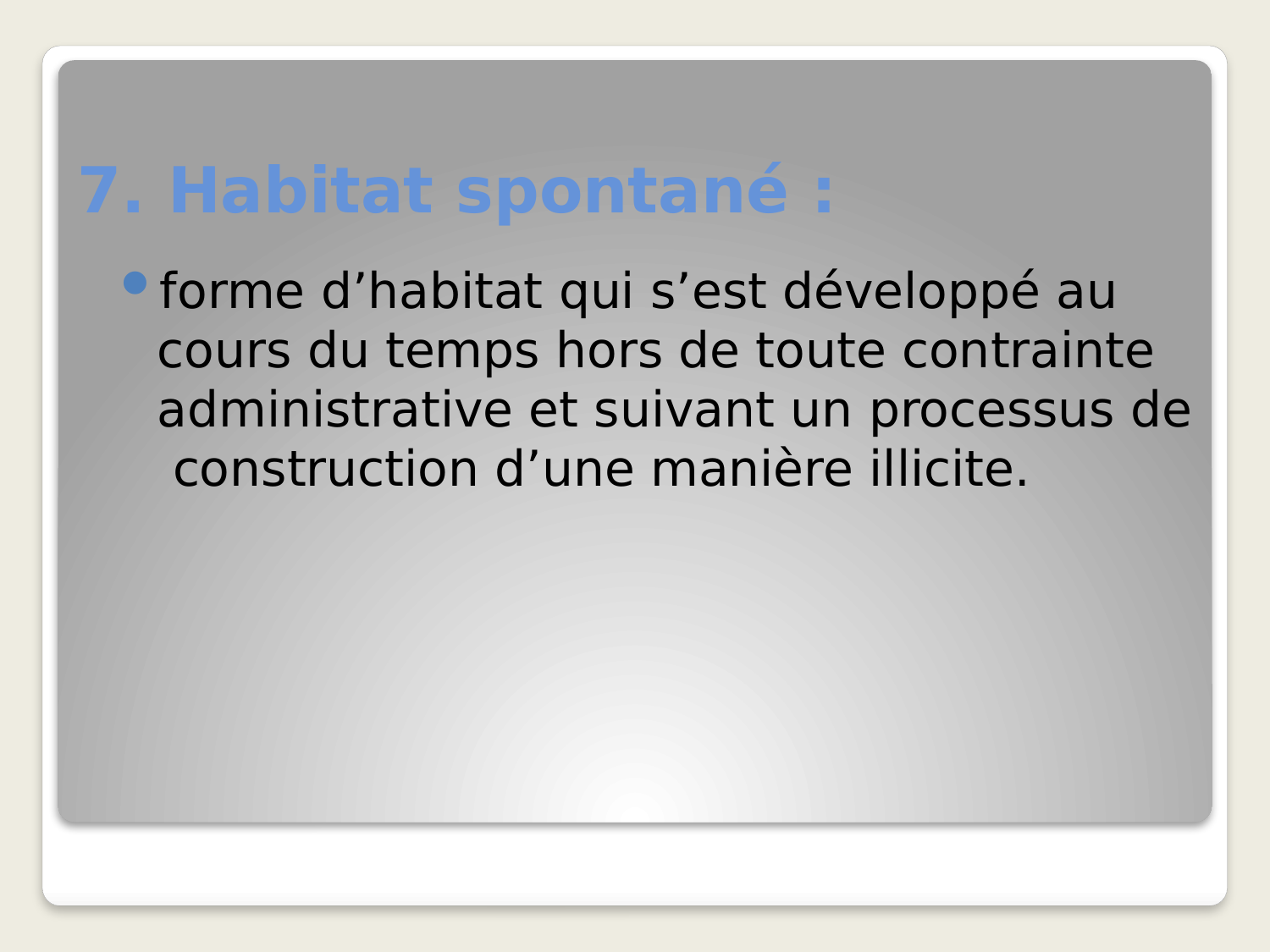

# 7. Habitat spontané :
forme d’habitat qui s’est développé au cours du temps hors de toute contrainte administrative et suivant un processus de   construction d’une manière illicite.